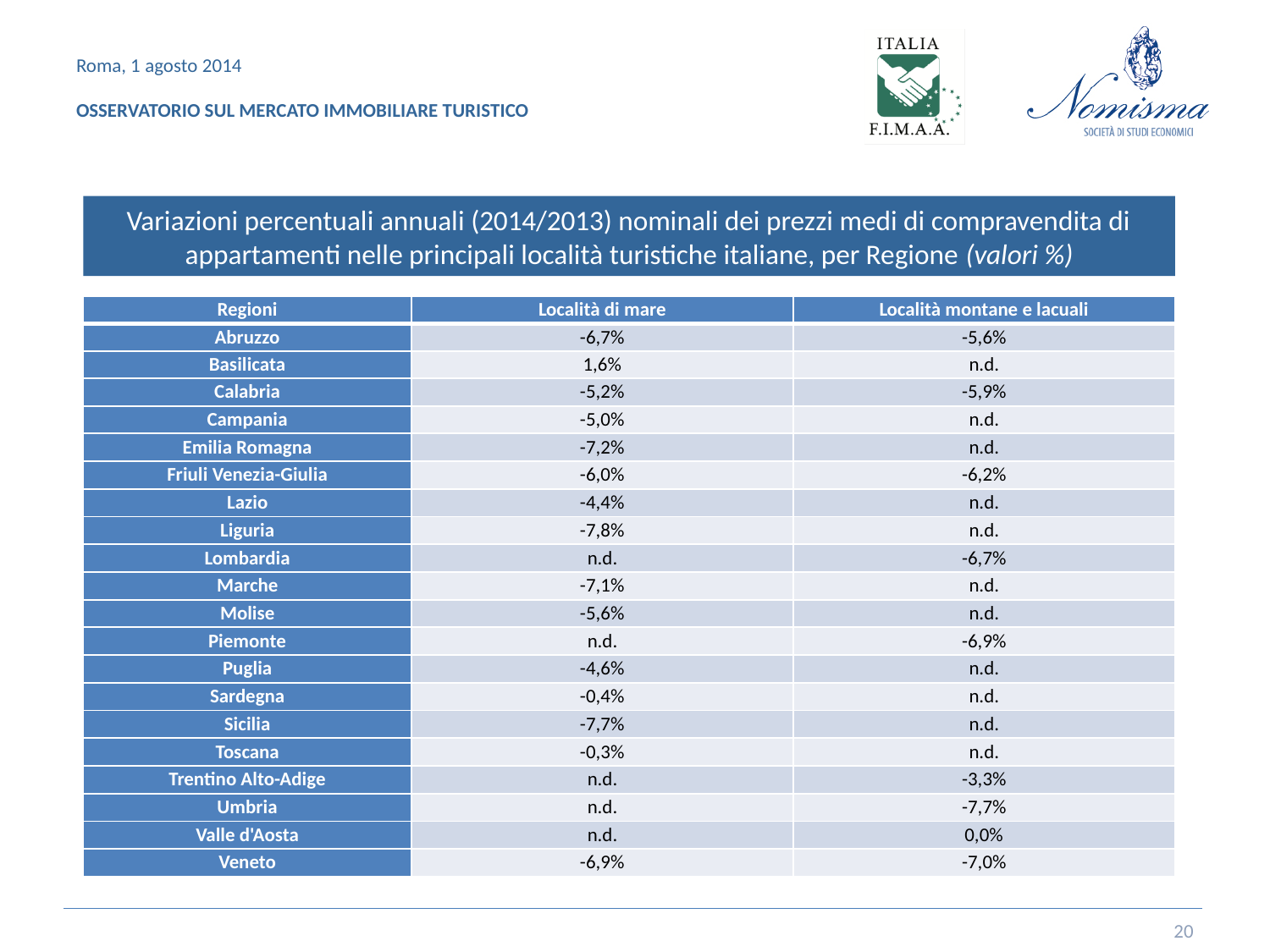

Variazioni percentuali annuali (2014/2013) nominali dei prezzi medi di compravendita di appartamenti nelle principali località turistiche italiane, per Regione (valori %)
| Regioni | Località di mare | Località montane e lacuali |
| --- | --- | --- |
| Abruzzo | -6,7% | -5,6% |
| Basilicata | 1,6% | n.d. |
| Calabria | -5,2% | -5,9% |
| Campania | -5,0% | n.d. |
| Emilia Romagna | -7,2% | n.d. |
| Friuli Venezia-Giulia | -6,0% | -6,2% |
| Lazio | -4,4% | n.d. |
| Liguria | -7,8% | n.d. |
| Lombardia | n.d. | -6,7% |
| Marche | -7,1% | n.d. |
| Molise | -5,6% | n.d. |
| Piemonte | n.d. | -6,9% |
| Puglia | -4,6% | n.d. |
| Sardegna | -0,4% | n.d. |
| Sicilia | -7,7% | n.d. |
| Toscana | -0,3% | n.d. |
| Trentino Alto-Adige | n.d. | -3,3% |
| Umbria | n.d. | -7,7% |
| Valle d'Aosta | n.d. | 0,0% |
| Veneto | -6,9% | -7,0% |
20